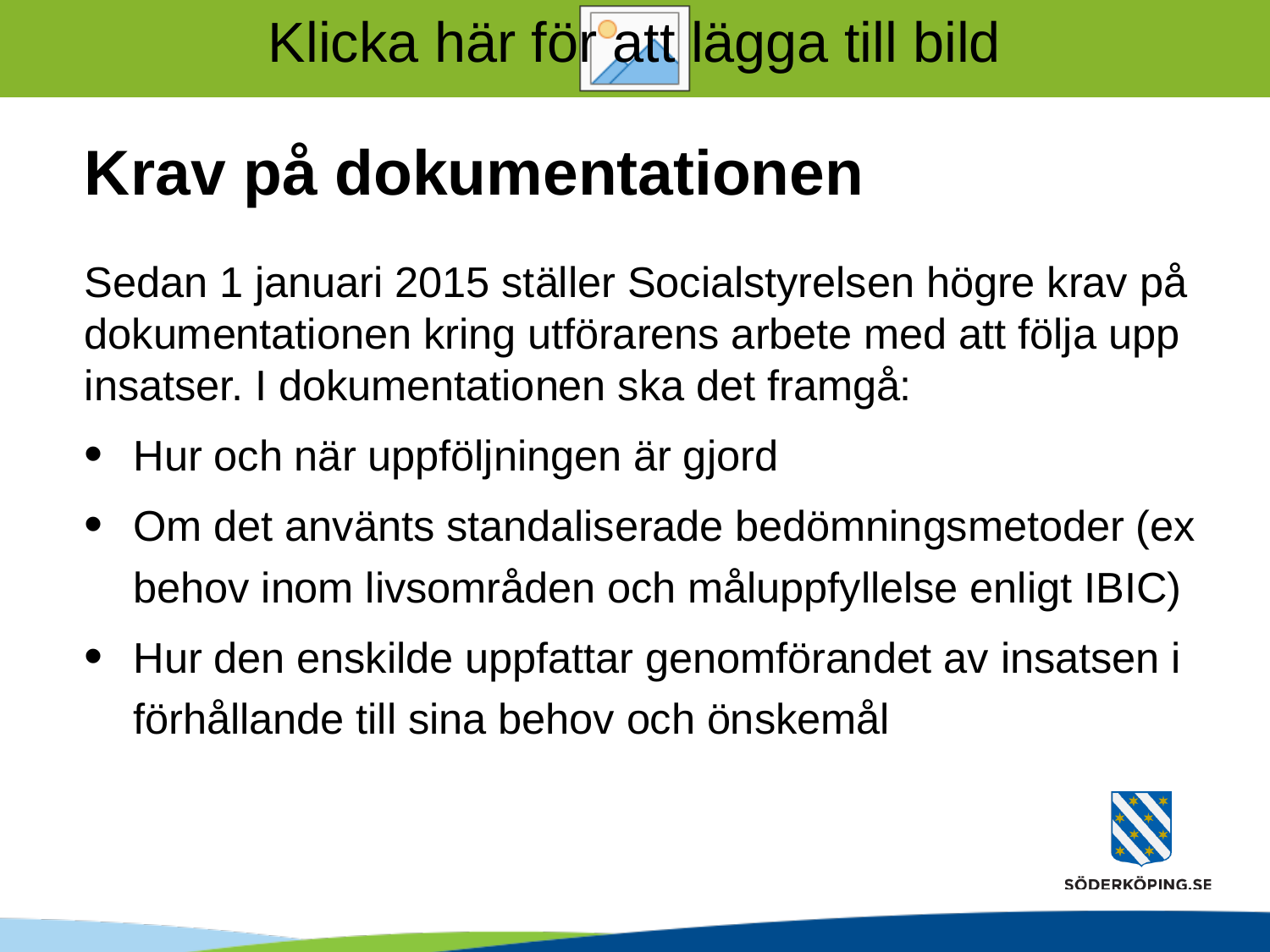

# Krav på dokumentationen
Sedan 1 januari 2015 ställer Socialstyrelsen högre krav på dokumentationen kring utförarens arbete med att följa upp insatser. I dokumentationen ska det framgå:
Hur och när uppföljningen är gjord
Om det använts standaliserade bedömningsmetoder (ex behov inom livsområden och måluppfyllelse enligt IBIC)
Hur den enskilde uppfattar genomförandet av insatsen i förhållande till sina behov och önskemål